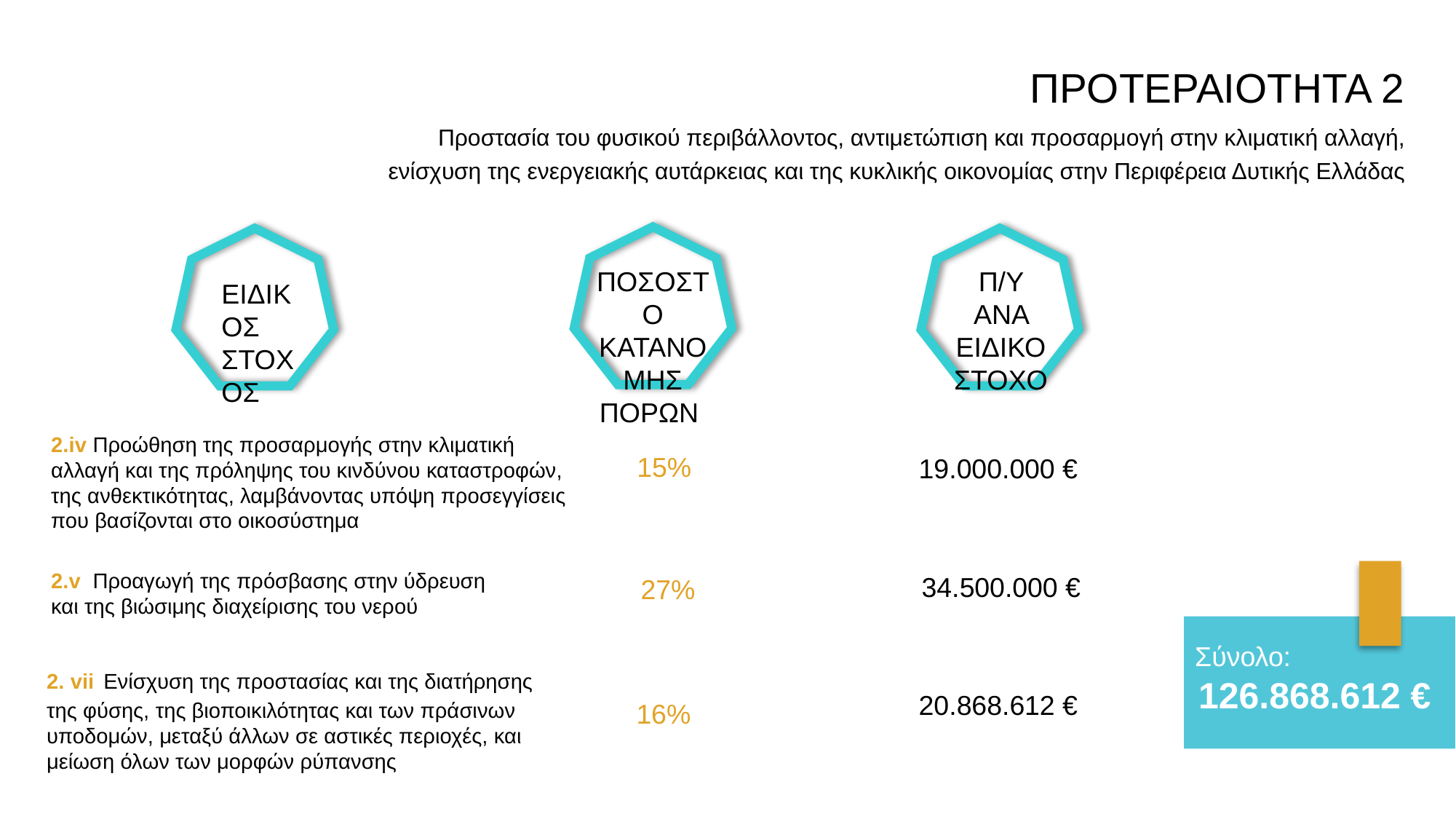

ΠΡΟΤΕΡΑΙΟΤΗΤΑ 2
Προστασία του φυσικού περιβάλλοντος, αντιμετώπιση και προσαρμογή στην κλιματική αλλαγή, ενίσχυση της ενεργειακής αυτάρκειας και της κυκλικής οικονομίας στην Περιφέρεια Δυτικής Ελλάδας

ΠΟΣΟΣΤΟ
ΚΑΤΑΝΟΜΗΣ ΠΟΡΩΝ
Π/Υ ΑΝΑ ΕΙΔΙΚΟ ΣΤΟΧΟ
ΕΙΔΙΚΟΣ ΣΤΟΧΟΣ
2.iv Προώθηση της προσαρμογής στην κλιματική αλλαγή και της πρόληψης του κινδύνου καταστροφών, της ανθεκτικότητας, λαμβάνοντας υπόψη προσεγγίσεις που βασίζονται στο οικοσύστημα
15%

19.000.000 €

2.v  Προαγωγή της πρόσβασης στην ύδρευση και της βιώσιμης διαχείρισης του νερού
34.500.000 €

27%

Σύνολο:
126.868.612 €

2. vii Ενίσχυση της προστασίας και της διατήρησης της φύσης, της βιοποικιλότητας και των πράσινων υποδομών, μεταξύ άλλων σε αστικές περιοχές, και μείωση όλων των μορφών ρύπανσης
20.868.612 €

16%